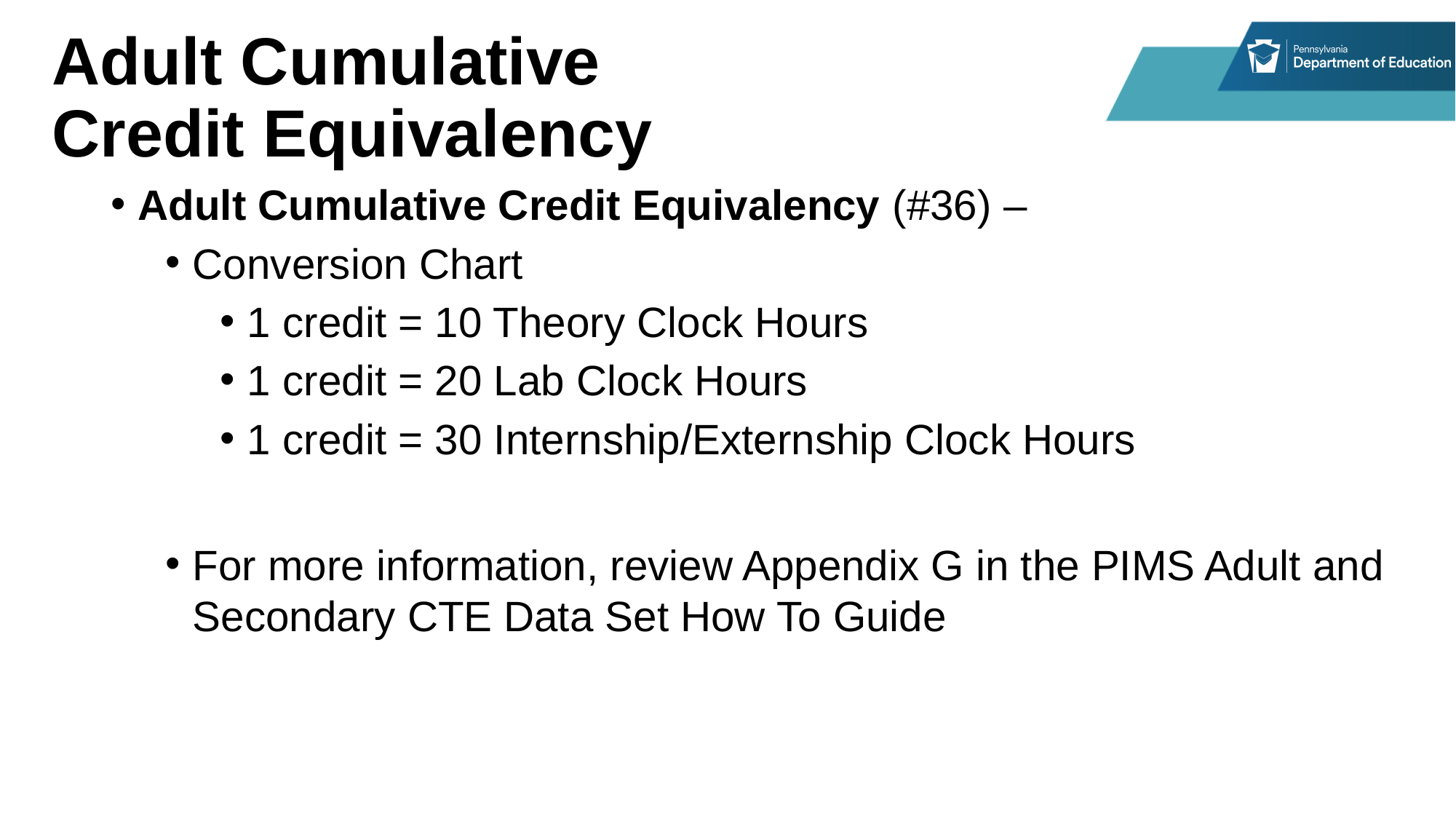

# Adult Cumulative Credit Equivalency
Adult Cumulative Credit Equivalency (#36) –
Conversion Chart
1 credit = 10 Theory Clock Hours
1 credit = 20 Lab Clock Hours
1 credit = 30 Internship/Externship Clock Hours

For more information, review Appendix G in the PIMS Adult and Secondary CTE Data Set How To Guide